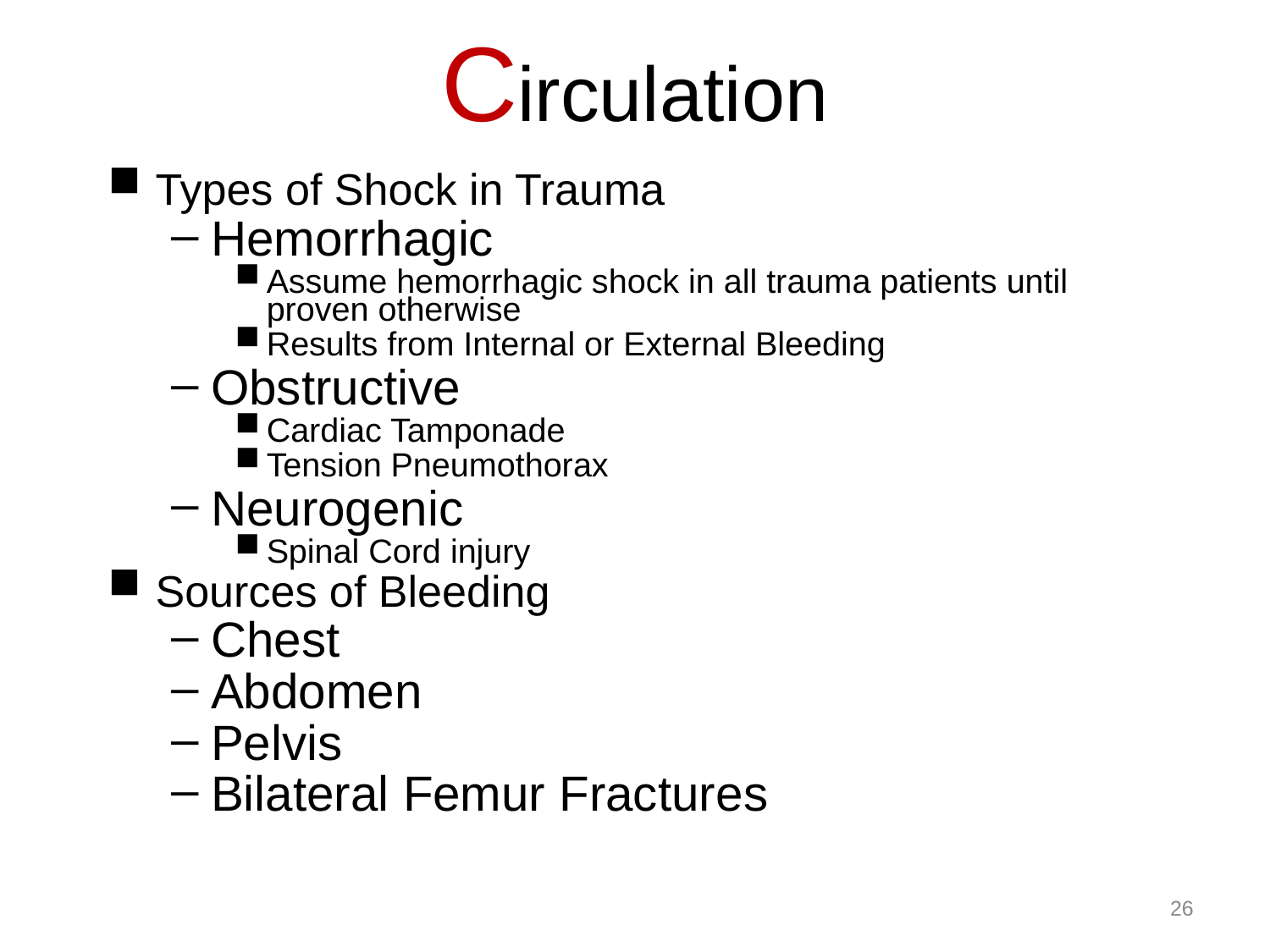

# Circulation
Types of Shock in Trauma
Hemorrhagic
Assume hemorrhagic shock in all trauma patients until proven otherwise
Results from Internal or External Bleeding
Obstructive
Cardiac Tamponade
Tension Pneumothorax
Neurogenic
Spinal Cord injury
Sources of Bleeding
Chest
Abdomen
Pelvis
Bilateral Femur Fractures
26